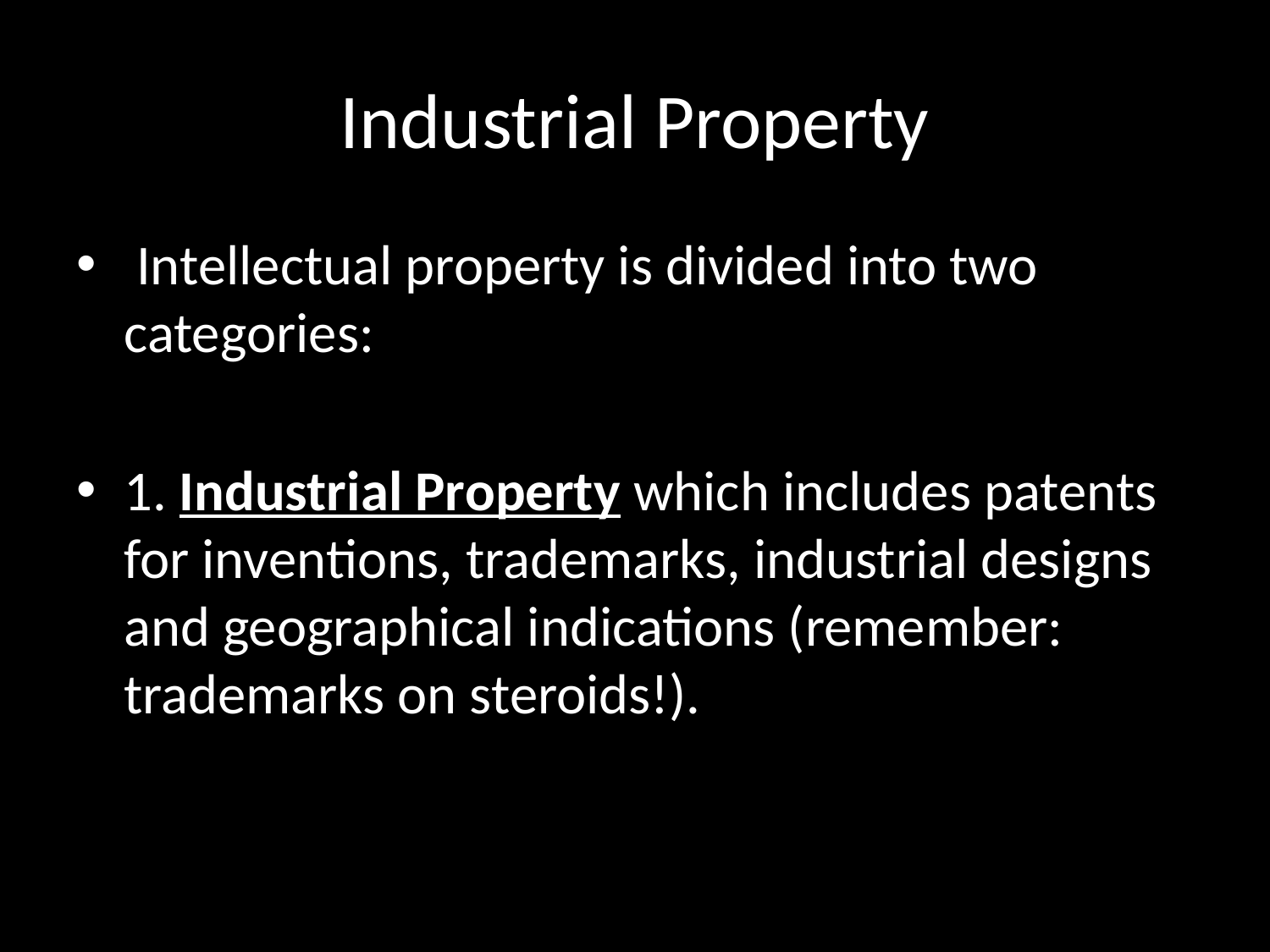

# Industrial Property
 Intellectual property is divided into two categories:

1. Industrial Property which includes patents for inventions, trademarks, industrial designs and geographical indications (remember: trademarks on steroids!).